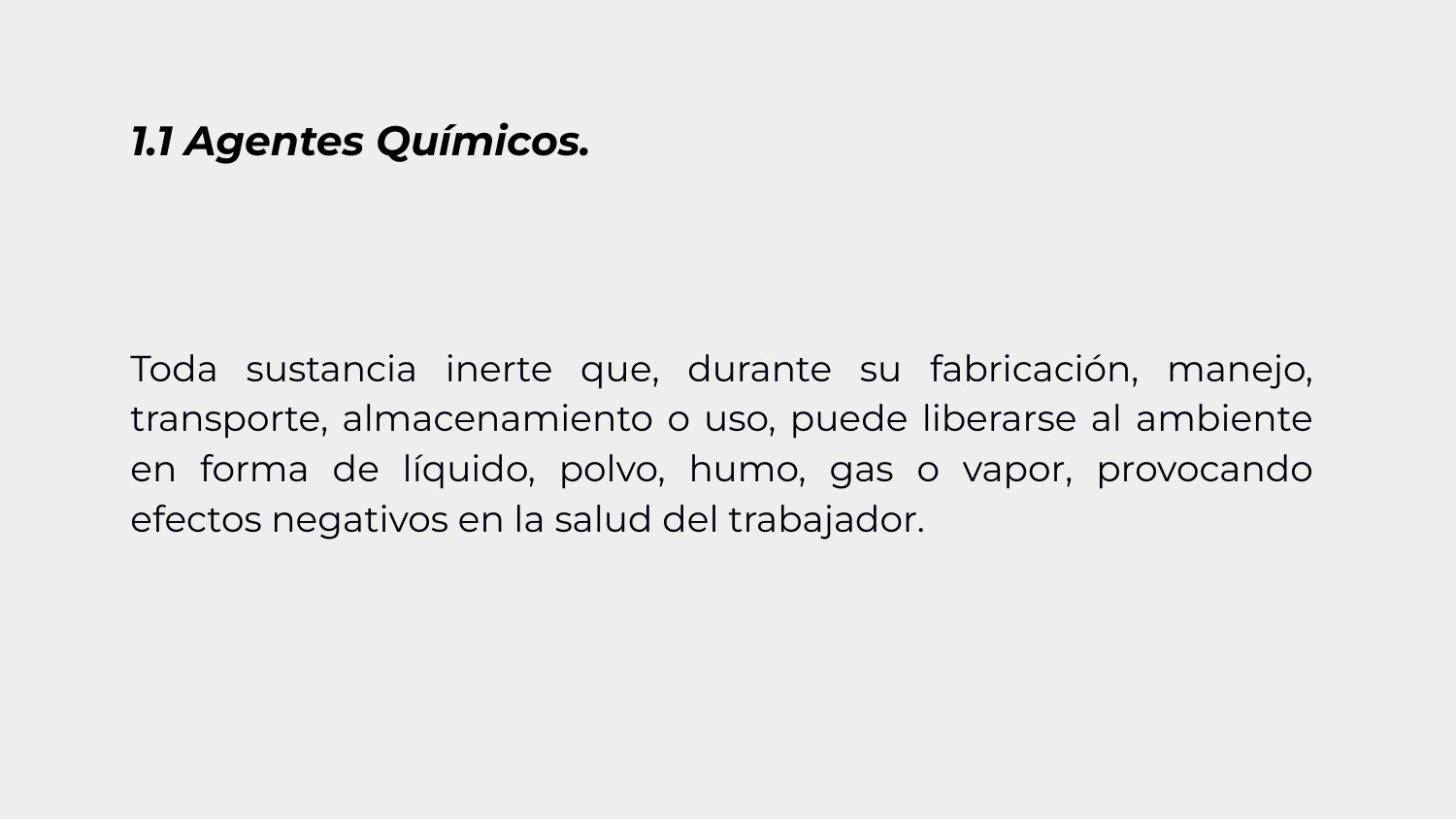

# 1.1 Agentes Químicos.
Toda sustancia inerte que, durante su fabricación, manejo, transporte, almacenamiento o uso, puede liberarse al ambiente en forma de líquido, polvo, humo, gas o vapor, provocando efectos negativos en la salud del trabajador.